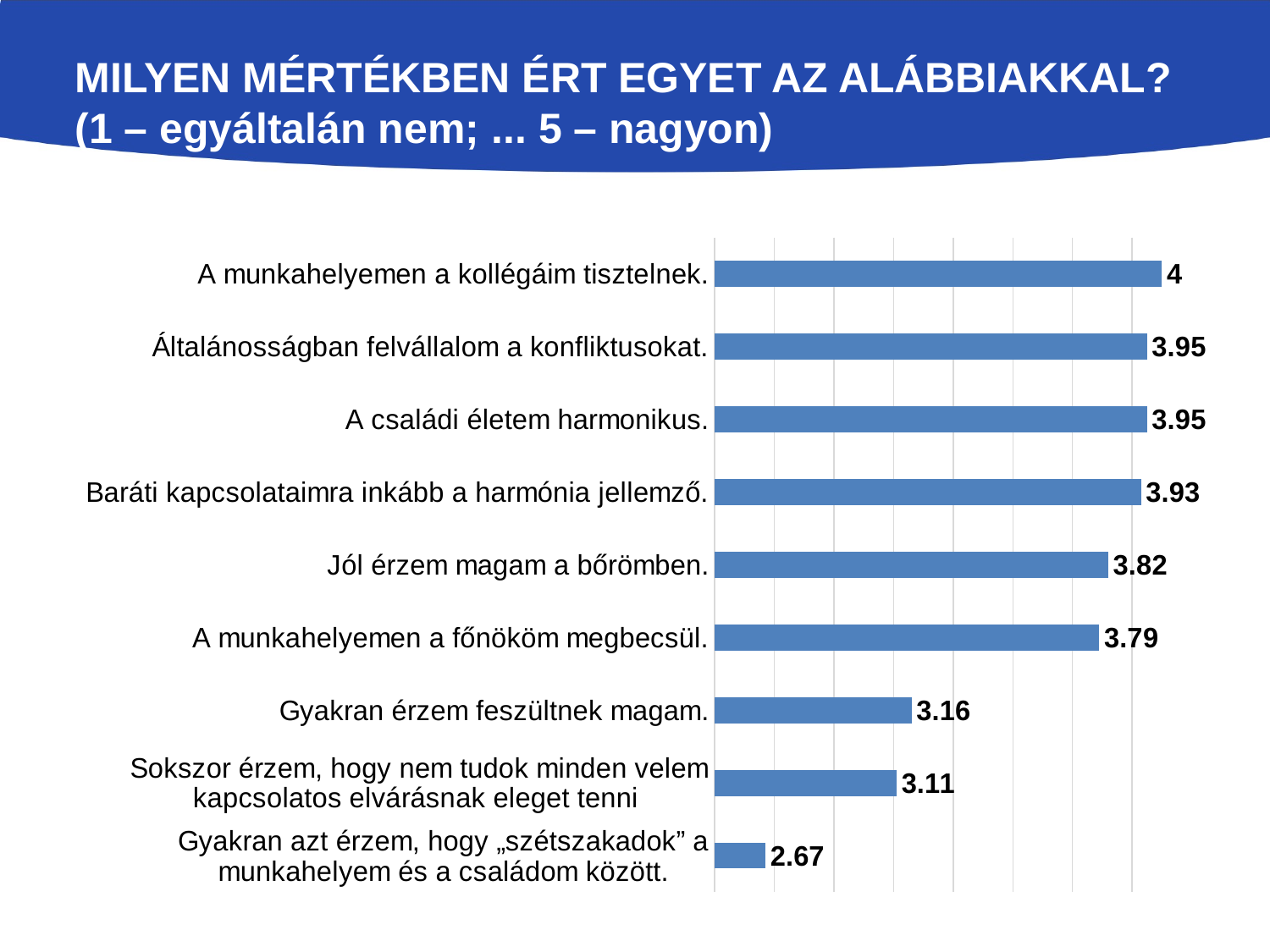

# Milyen mértékben ért egyet az alábbiakkal? (1 – egyáltalán nem; ... 5 – nagyon)

### Chart

| Category |  |
|---|---|
| Gyakran azt érzem, hogy „szétszakadok” a munkahelyem és a családom között. | 2.67 |
|  Sokszor érzem, hogy nem tudok minden velem kapcsolatos elvárásnak eleget tenni | 3.11 |
| Gyakran érzem feszültnek magam. | 3.16 |
| A munkahelyemen a főnököm megbecsül. | 3.79 |
|  Jól érzem magam a bőrömben. | 3.82 |
| Baráti kapcsolataimra inkább a harmónia jellemző. | 3.9299999999999997 |
| A családi életem harmonikus. | 3.9499999999999997 |
|  Általánosságban felvállalom a konfliktusokat. | 3.9499999999999997 |
| A munkahelyemen a kollégáim tisztelnek. | 4.0 |